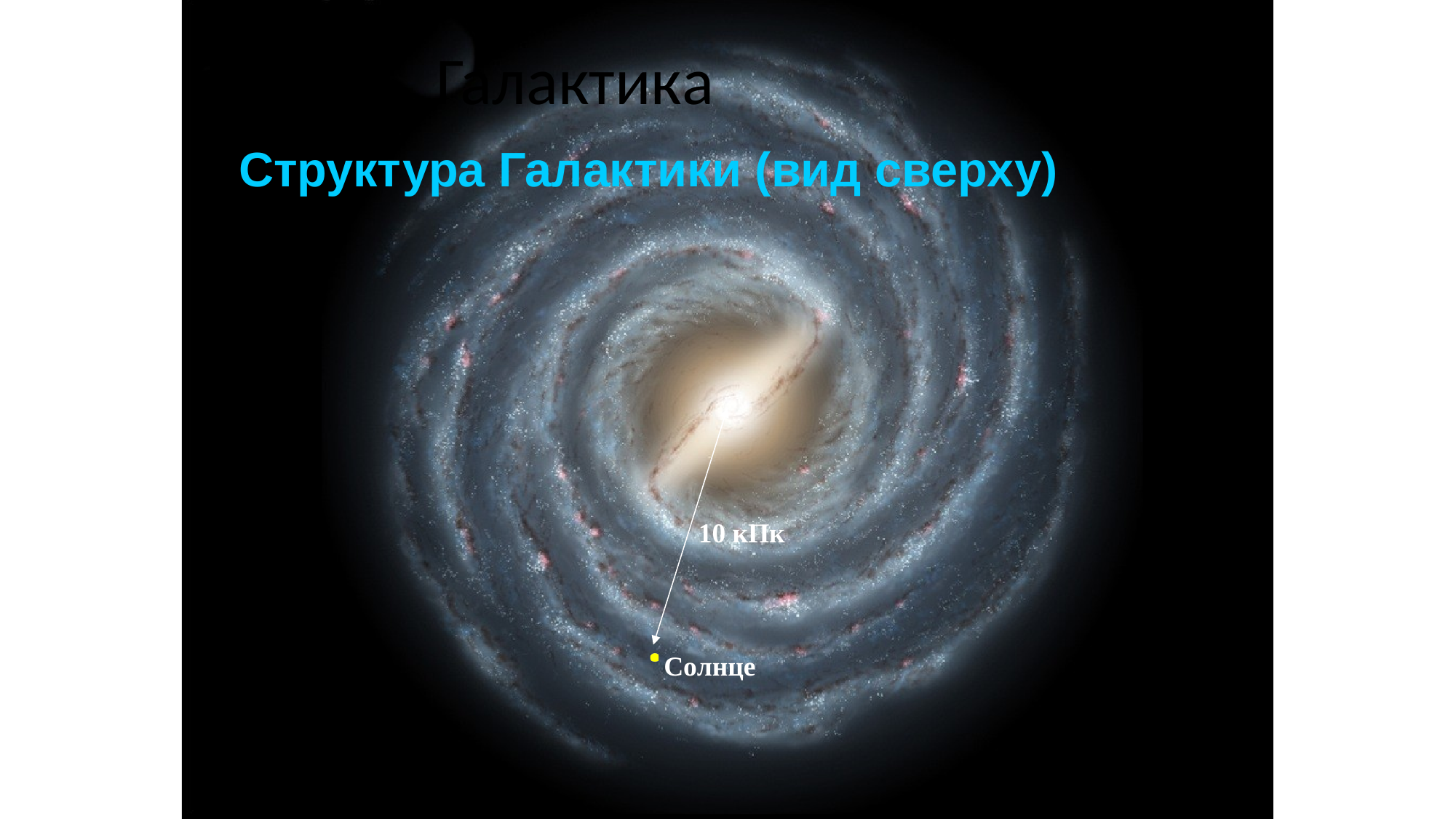

# Наша	Галактика
Структура Галактики (вид сверху)

10 кПк

Солнце